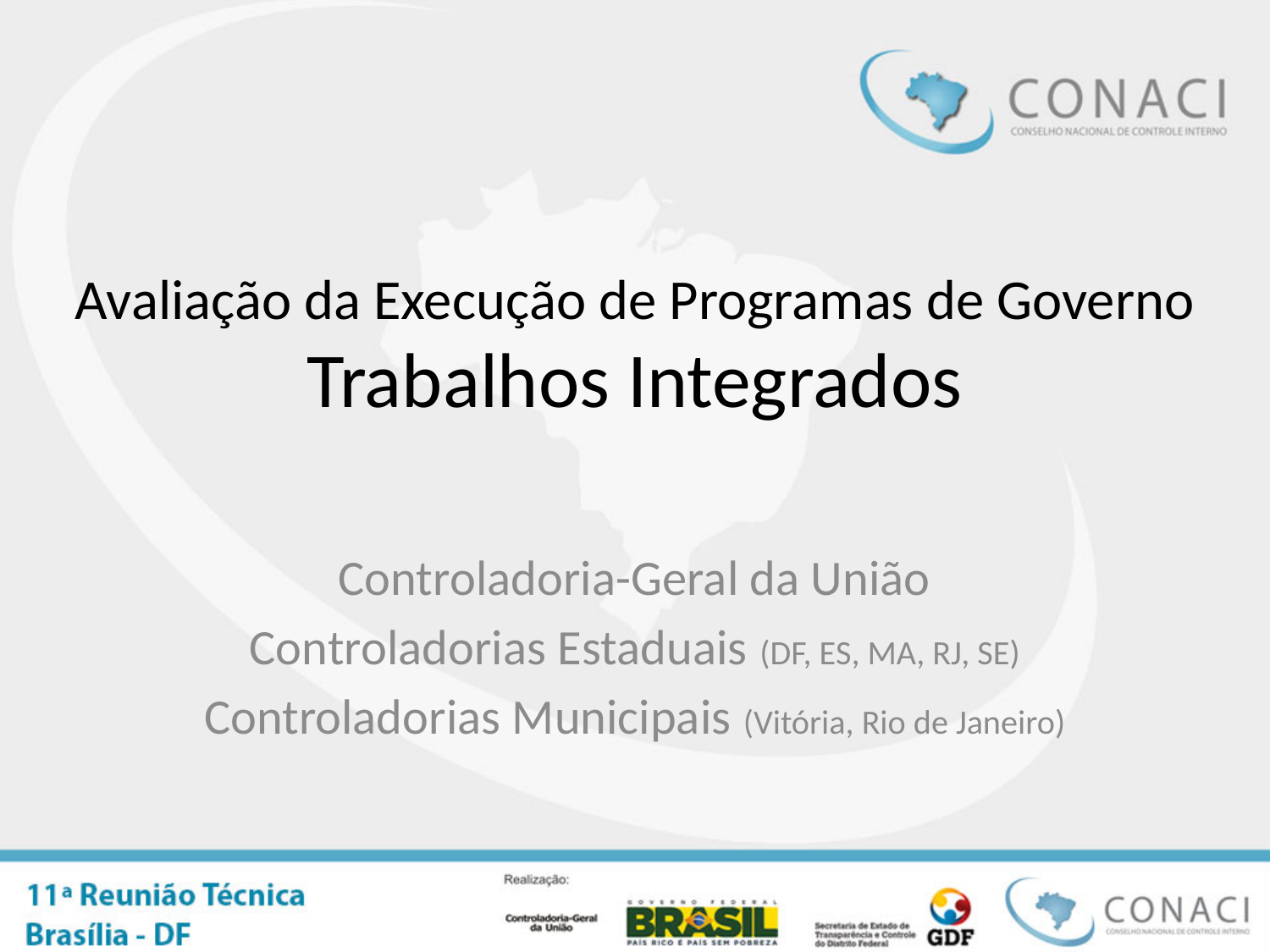

# Avaliação da Execução de Programas de Governo Trabalhos Integrados
Controladoria-Geral da União
Controladorias Estaduais (DF, ES, MA, RJ, SE)
Controladorias Municipais (Vitória, Rio de Janeiro)